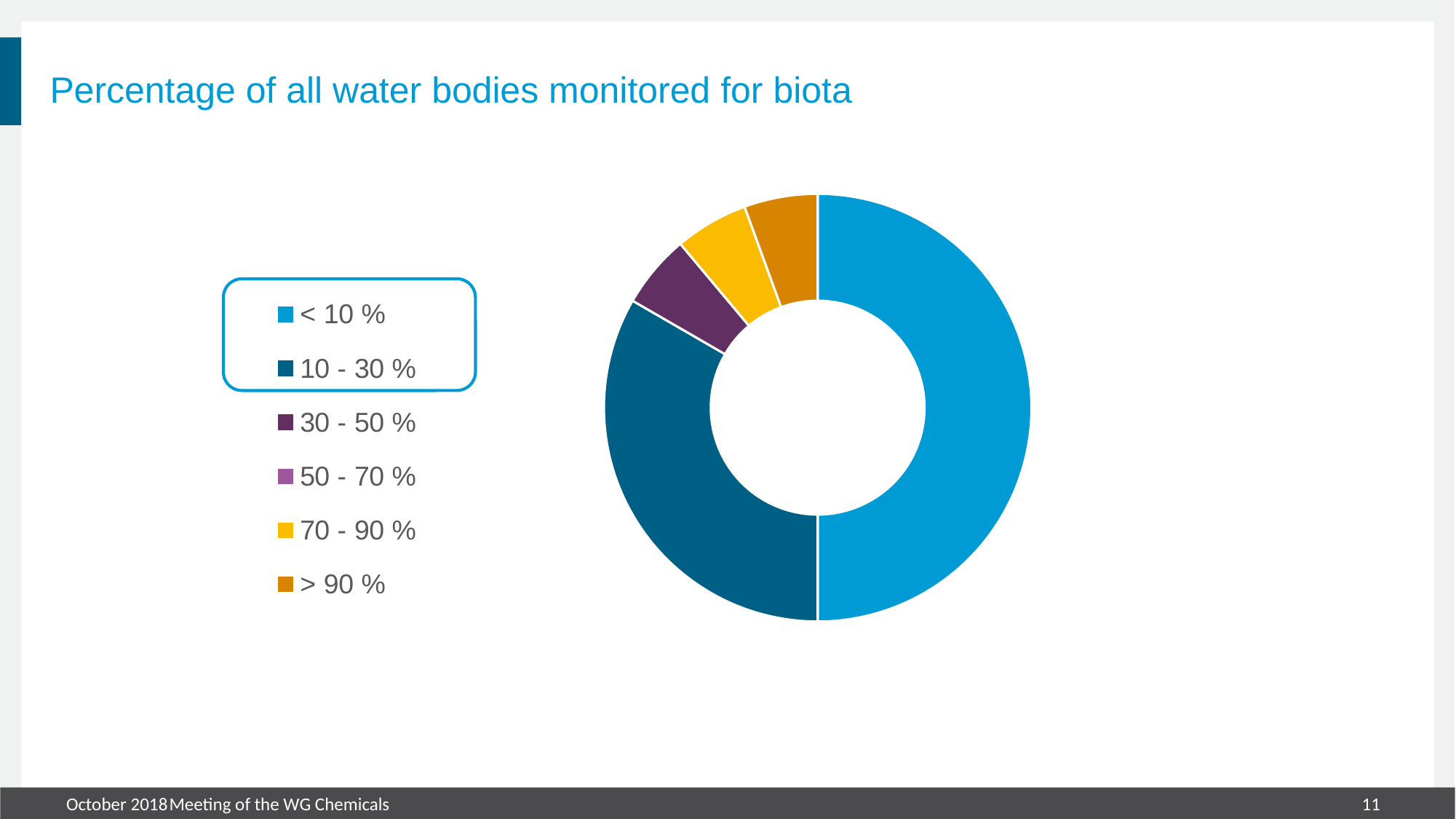

# Percentage of all water bodies monitored for biota

### Chart

| Category |  |
|---|---|
| < 10 % | 9.0 |
| 10 - 30 % | 6.0 |
| 30 - 50 % | 1.0 |
| 50 - 70 % | None |
| 70 - 90 % | 1.0 |
| > 90 % | 1.0 |

October 2018
Meeting of the WG Chemicals
11